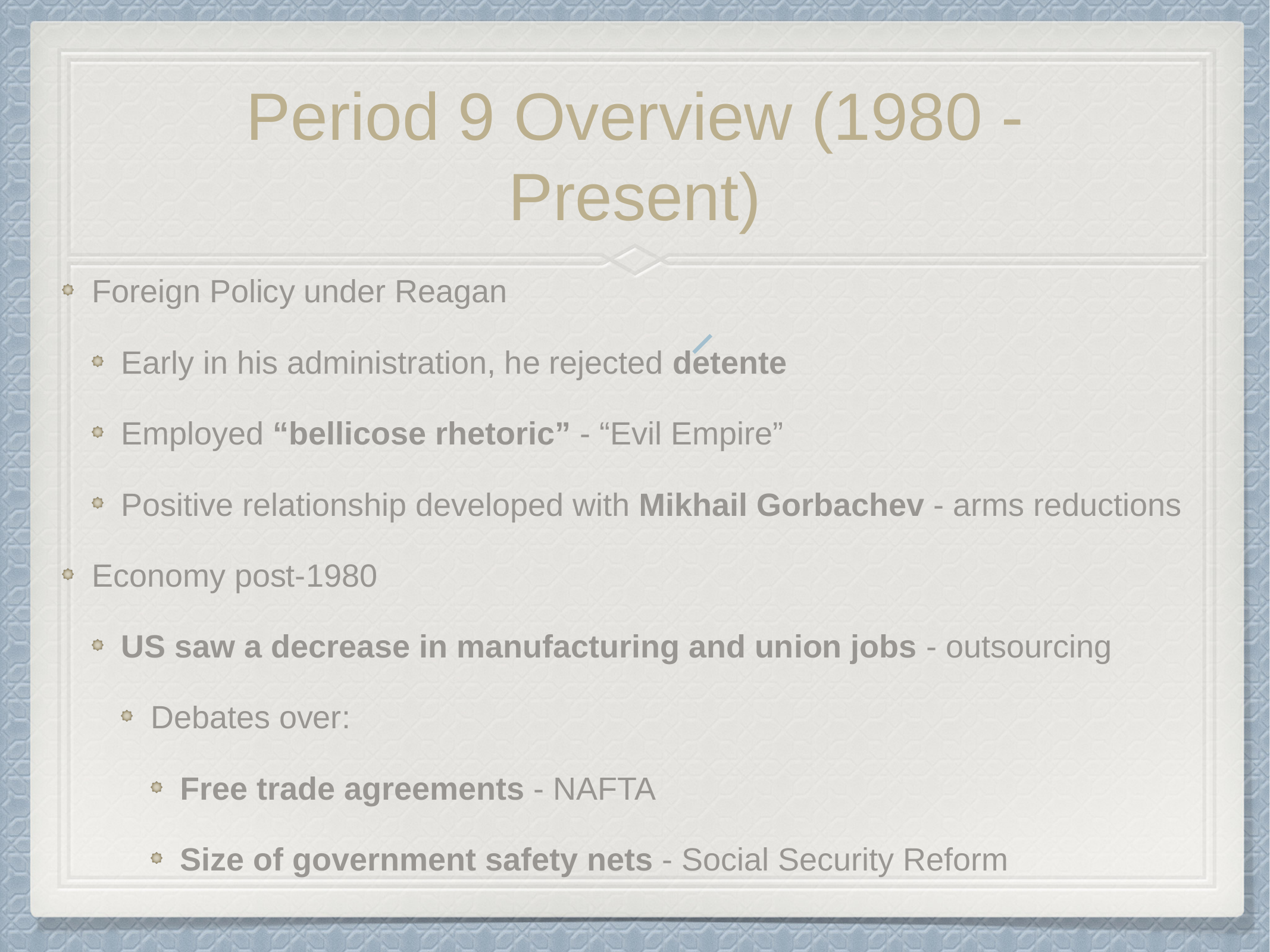

# Period 9 Overview (1980 - Present)
Foreign Policy under Reagan
Early in his administration, he rejected detente
Employed “bellicose rhetoric” - “Evil Empire”
Positive relationship developed with Mikhail Gorbachev - arms reductions
Economy post-1980
US saw a decrease in manufacturing and union jobs - outsourcing
Debates over:
Free trade agreements - NAFTA
Size of government safety nets - Social Security Reform